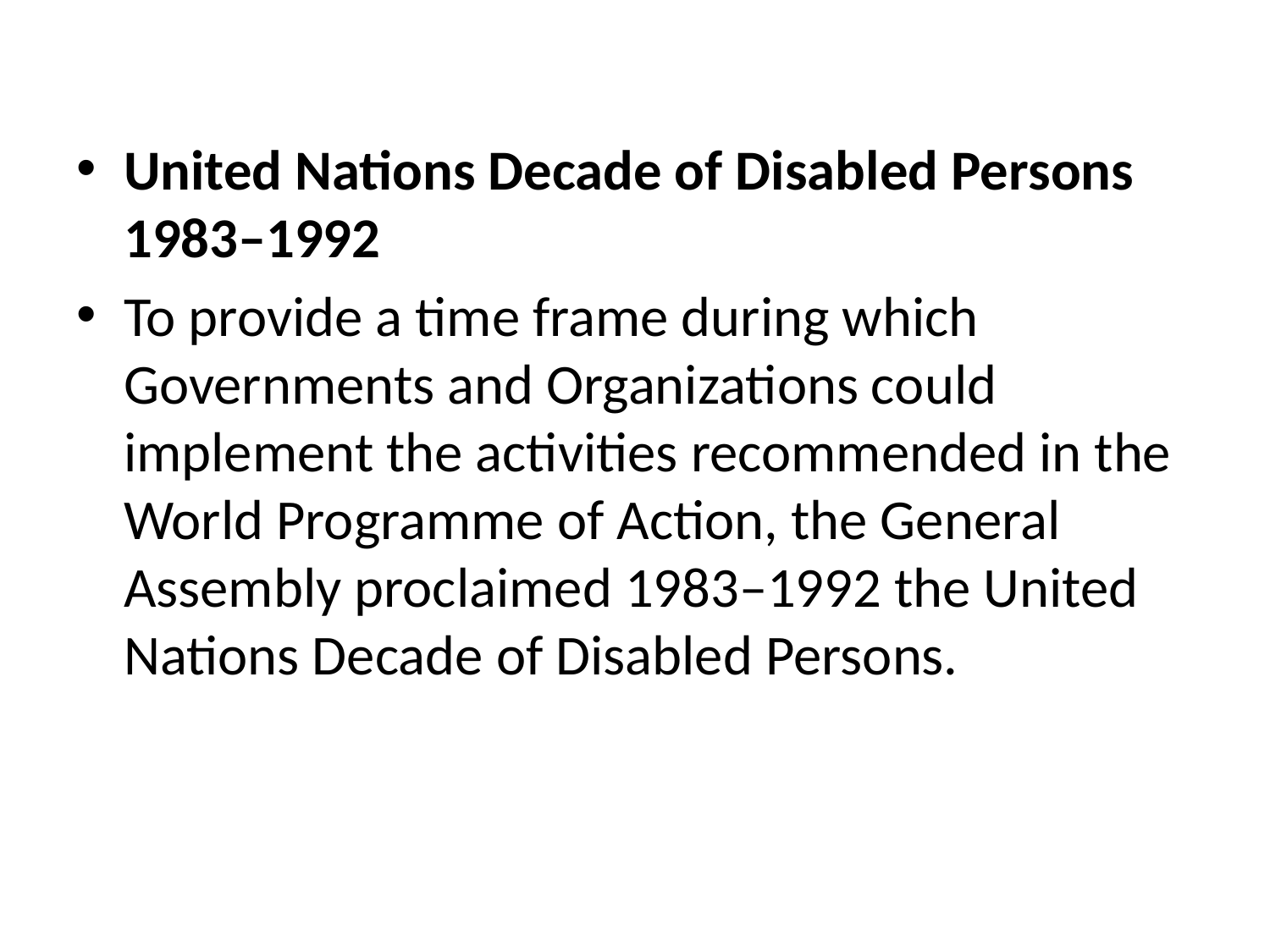

United Nations Decade of Disabled Persons 1983–1992
To provide a time frame during which Governments and Organizations could implement the activities recommended in the World Programme of Action, the General Assembly proclaimed 1983–1992 the United Nations Decade of Disabled Persons.